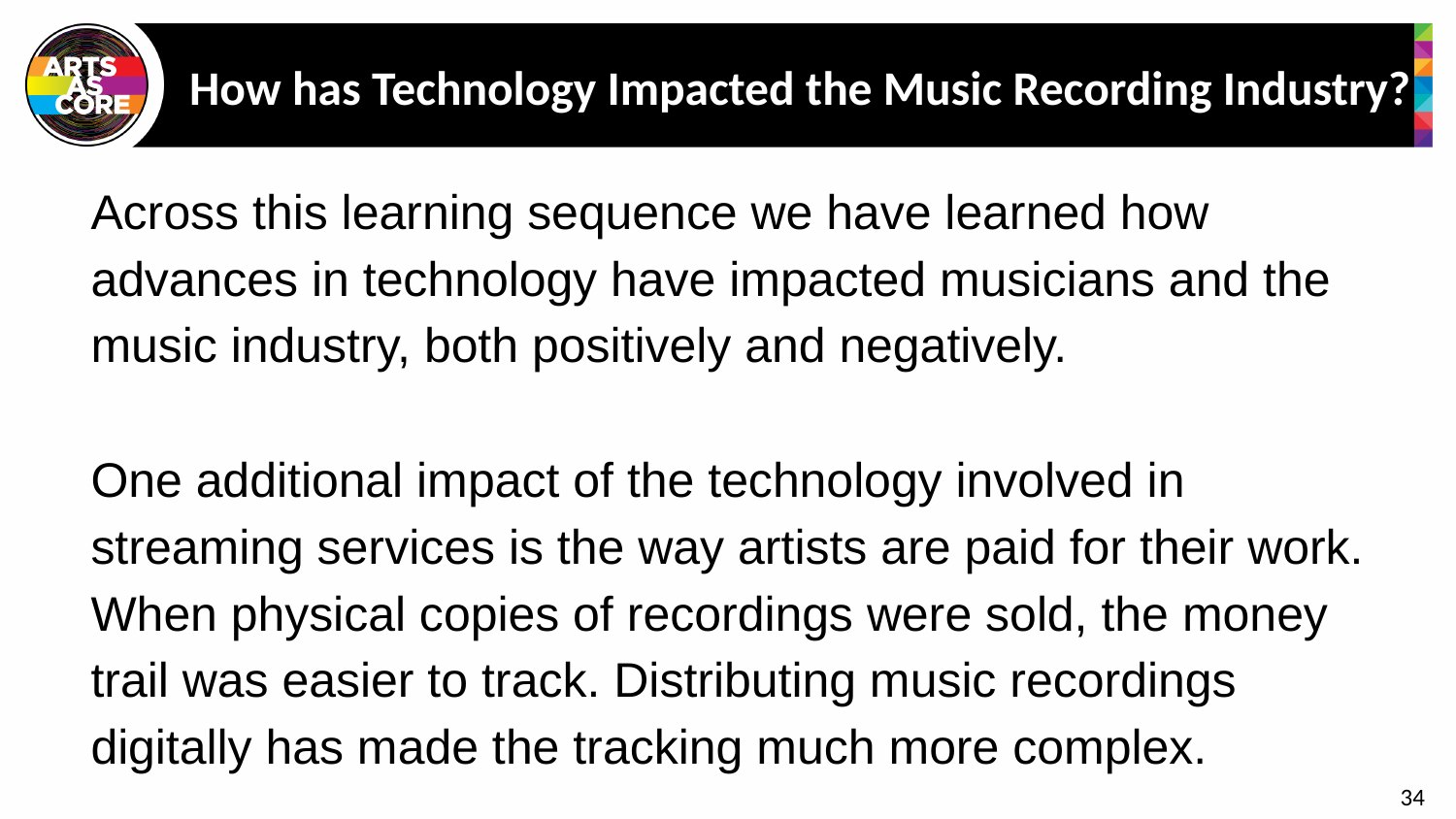

# How has Technology Impacted the Music Recording Industry?
Across this learning sequence we have learned how advances in technology have impacted musicians and the music industry, both positively and negatively.

One additional impact of the technology involved in streaming services is the way artists are paid for their work.  When physical copies of recordings were sold, the money trail was easier to track. Distributing music recordings digitally has made the tracking much more complex.
34